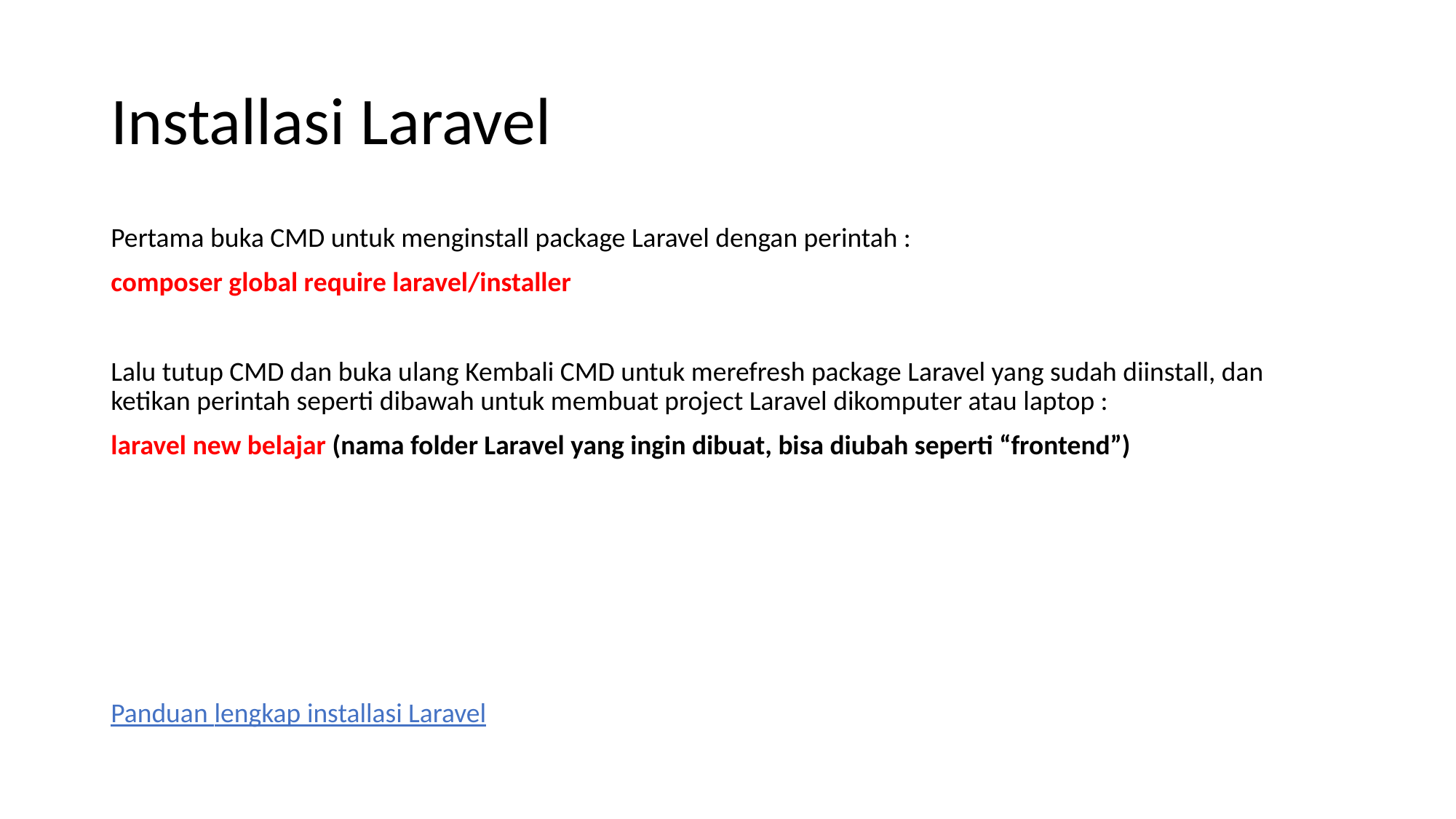

# Installasi Laravel
Pertama buka CMD untuk menginstall package Laravel dengan perintah :
composer global require laravel/installer

Lalu tutup CMD dan buka ulang Kembali CMD untuk merefresh package Laravel yang sudah diinstall, dan ketikan perintah seperti dibawah untuk membuat project Laravel dikomputer atau laptop :
laravel new belajar (nama folder Laravel yang ingin dibuat, bisa diubah seperti “frontend”)

Panduan lengkap installasi Laravel